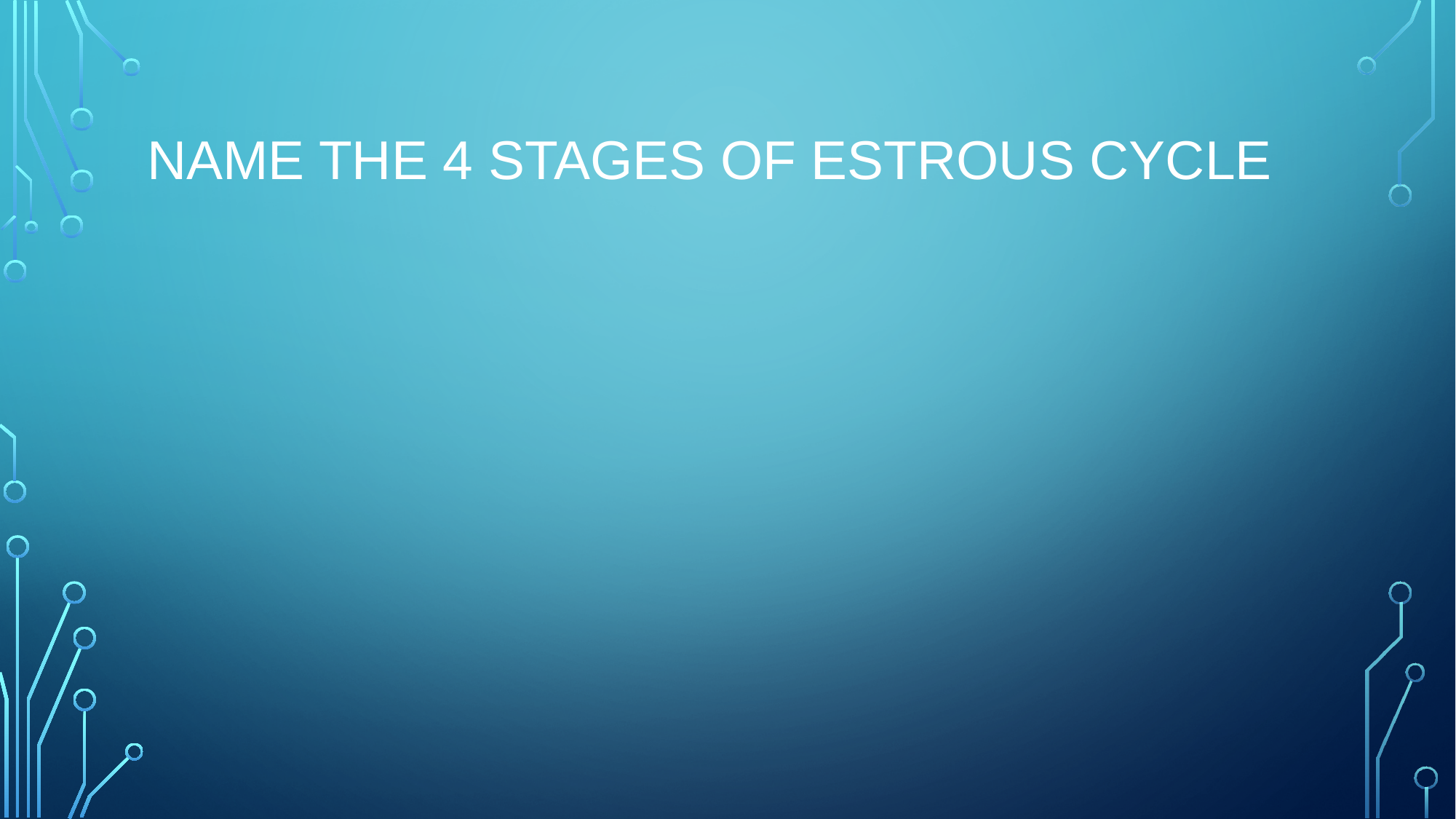

# Name the 4 stages of estrous cycle